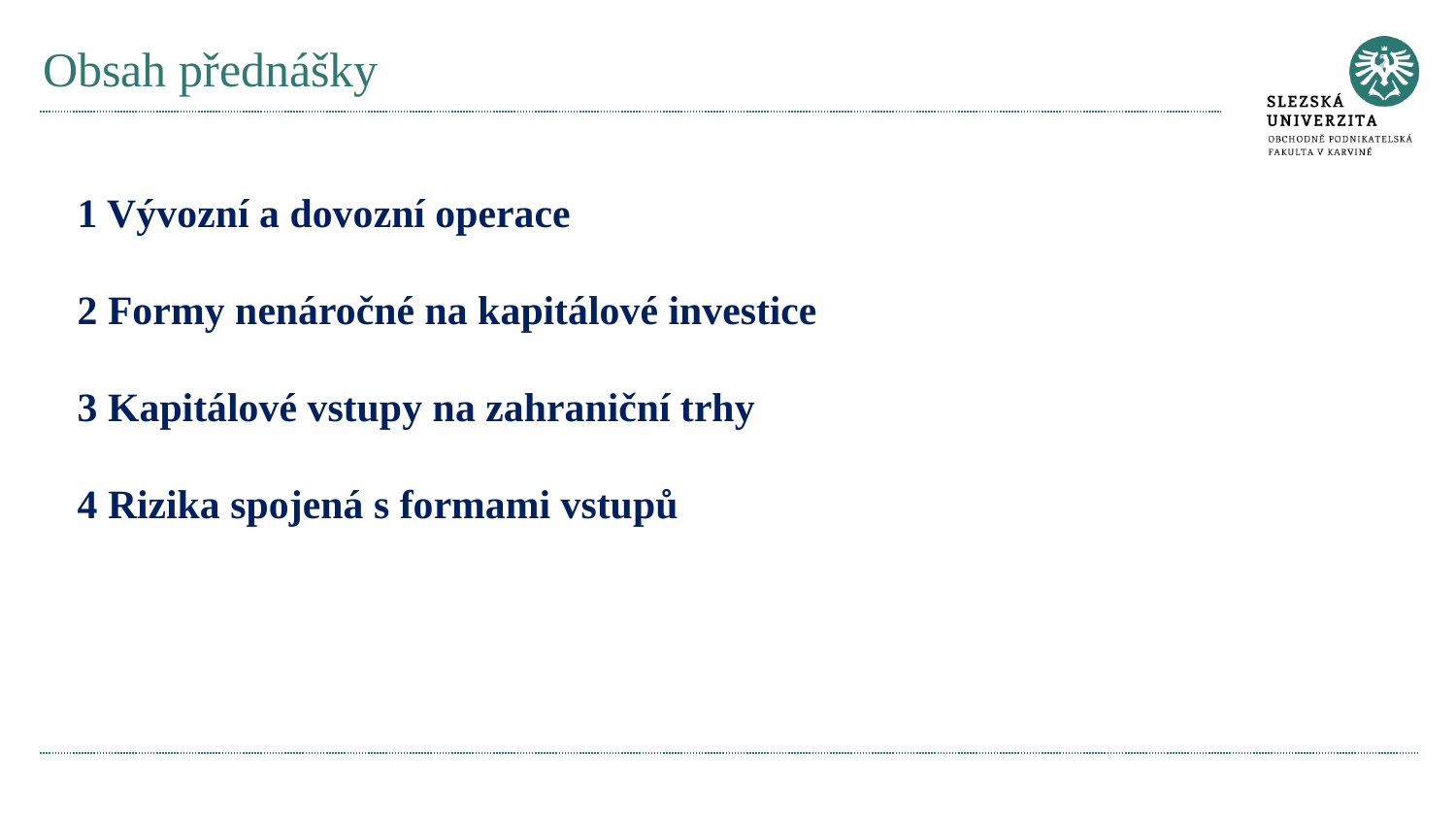

# Obsah přednášky
1 Vývozní a dovozní operace

2 Formy nenáročné na kapitálové investice

3 Kapitálové vstupy na zahraniční trhy

4 Rizika spojená s formami vstupů